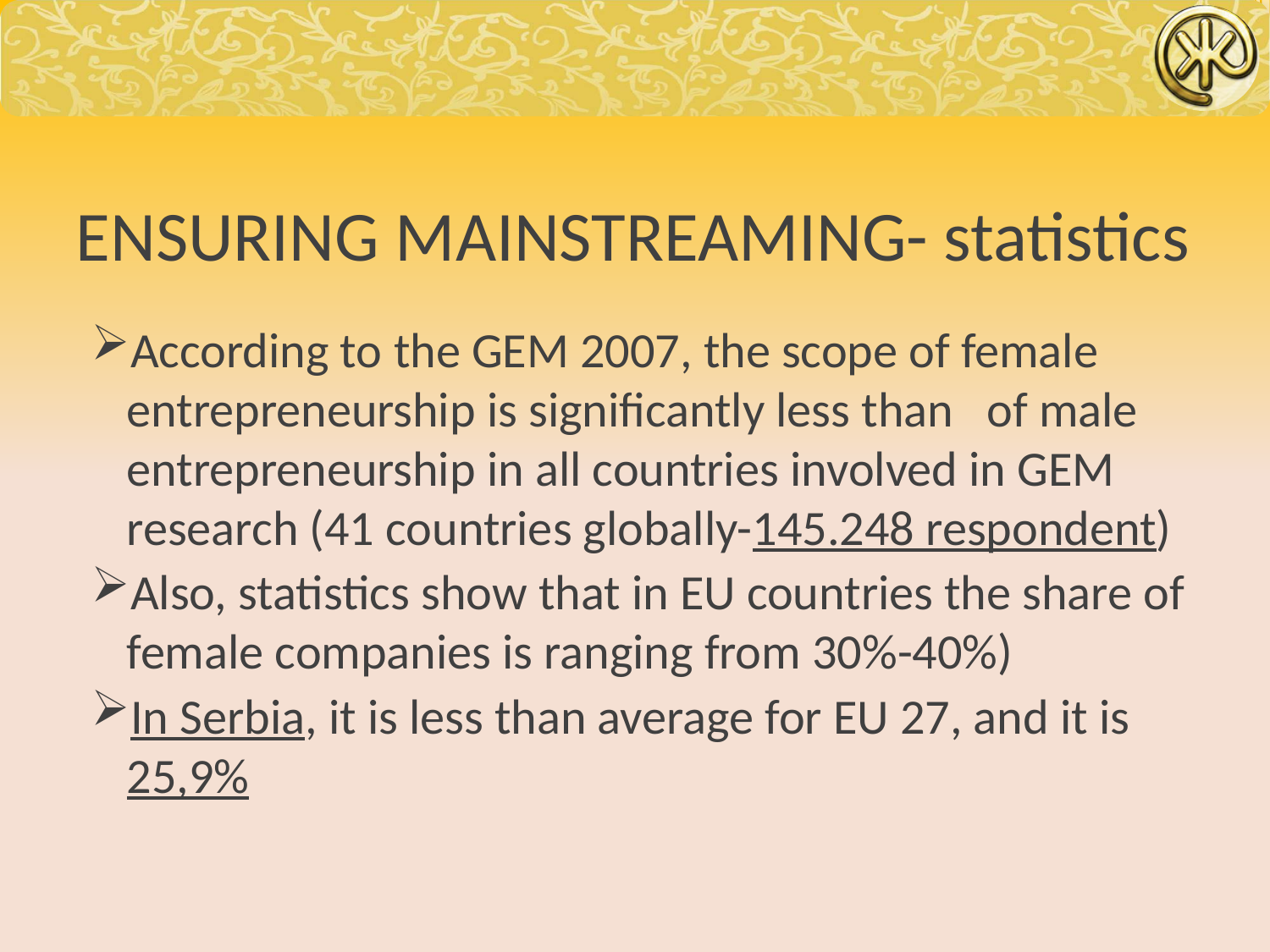

# ENSURING MAINSTREAMING- statistics
According to the GEM 2007, the scope of female entrepreneurship is significantly less than   of male entrepreneurship in all countries involved in GEM research (41 countries globally-145.248 respondent)
Also, statistics show that in EU countries the share of female companies is ranging from 30%-40%)
In Serbia, it is less than average for EU 27, and it is 25,9%